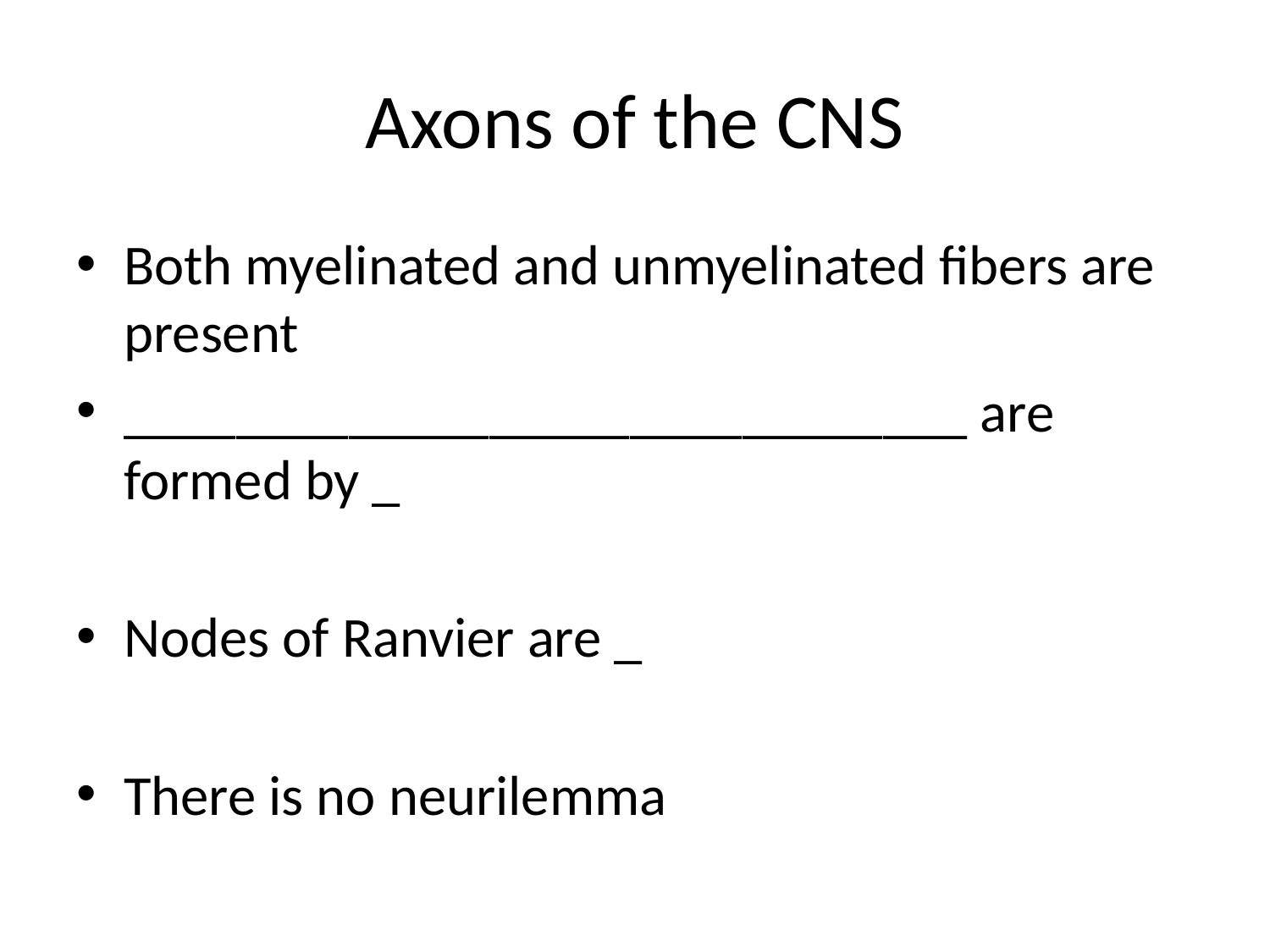

# Axons of the CNS
Both myelinated and unmyelinated fibers are present
______________________________ are formed by _

Nodes of Ranvier are _

There is no neurilemma